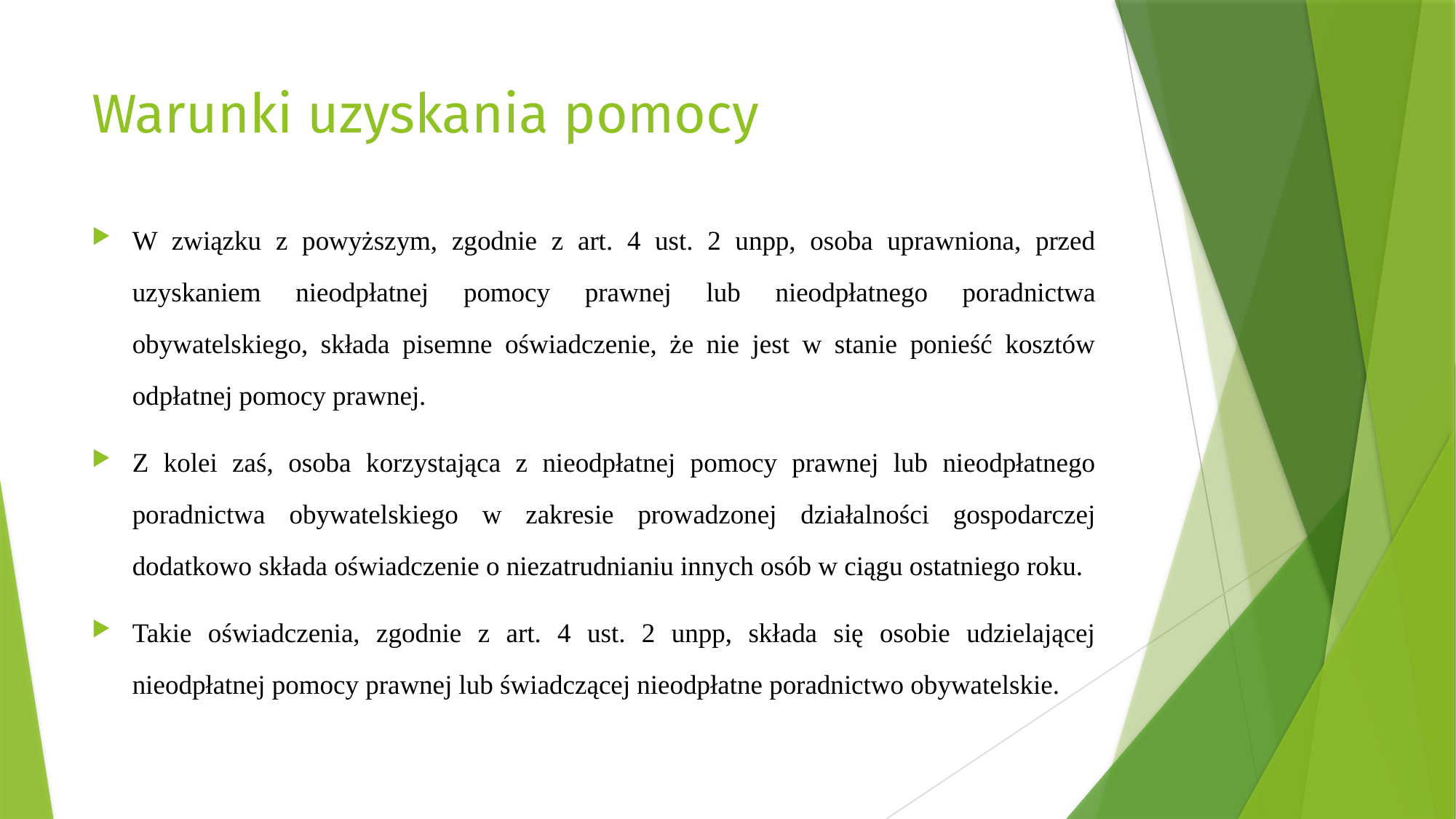

# Warunki uzyskania pomocy
W związku z powyższym, zgodnie z art. 4 ust. 2 unpp, osoba uprawniona, przed uzyskaniem nieodpłatnej pomocy prawnej lub nieodpłatnego poradnictwa obywatelskiego, składa pisemne oświadczenie, że nie jest w stanie ponieść kosztów odpłatnej pomocy prawnej.
Z kolei zaś, osoba korzystająca z nieodpłatnej pomocy prawnej lub nieodpłatnego poradnictwa obywatelskiego w zakresie prowadzonej działalności gospodarczej dodatkowo składa oświadczenie o niezatrudnianiu innych osób w ciągu ostatniego roku.
Takie oświadczenia, zgodnie z art. 4 ust. 2 unpp, składa się osobie udzielającej nieodpłatnej pomocy prawnej lub świadczącej nieodpłatne poradnictwo obywatelskie.